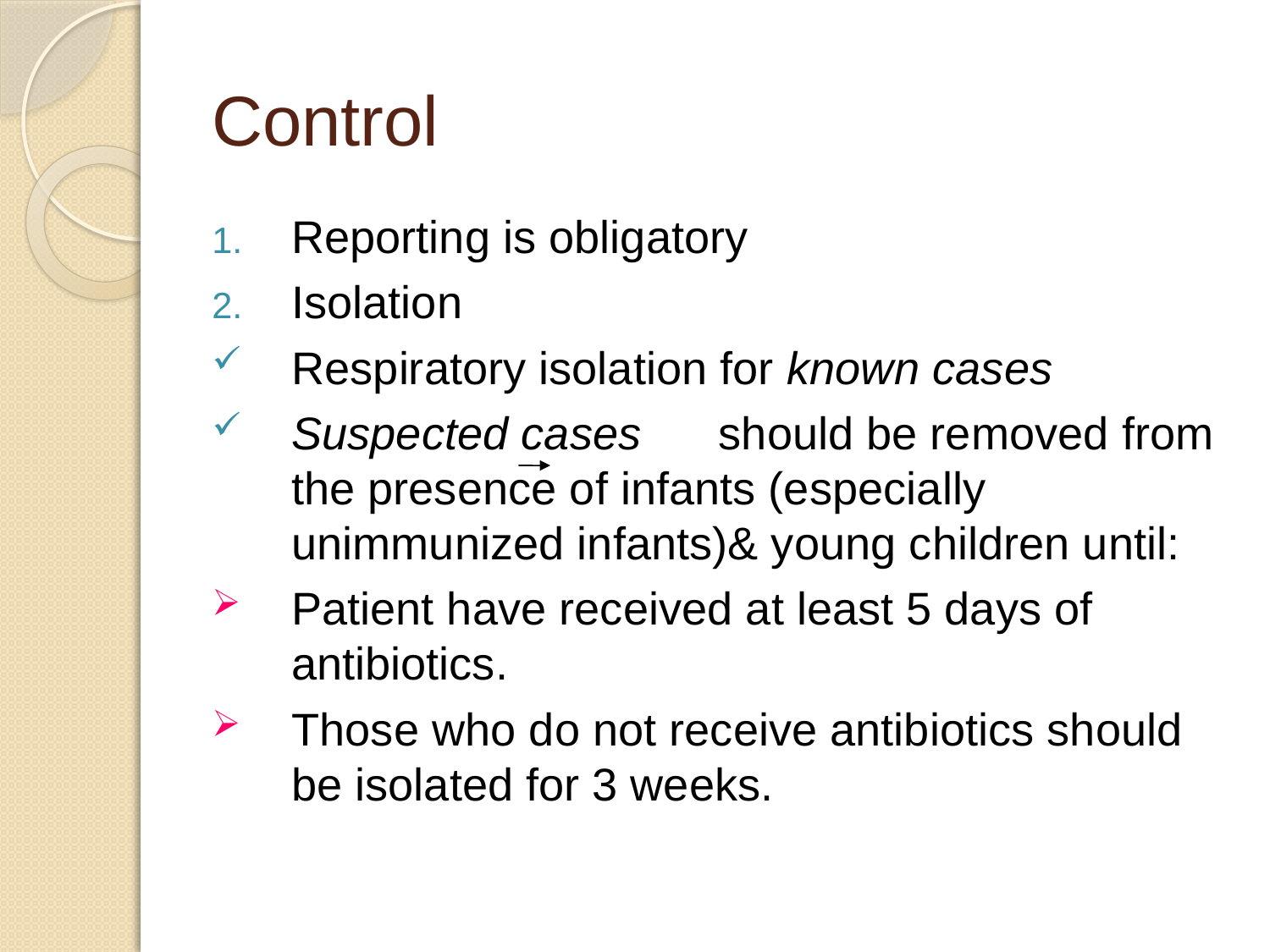

# Control
Reporting is obligatory
Isolation
Respiratory isolation for known cases
Suspected cases      should be removed from the presence of infants (especially unimmunized infants)& young children until:
Patient have received at least 5 days of antibiotics.
Those who do not receive antibiotics should be isolated for 3 weeks.